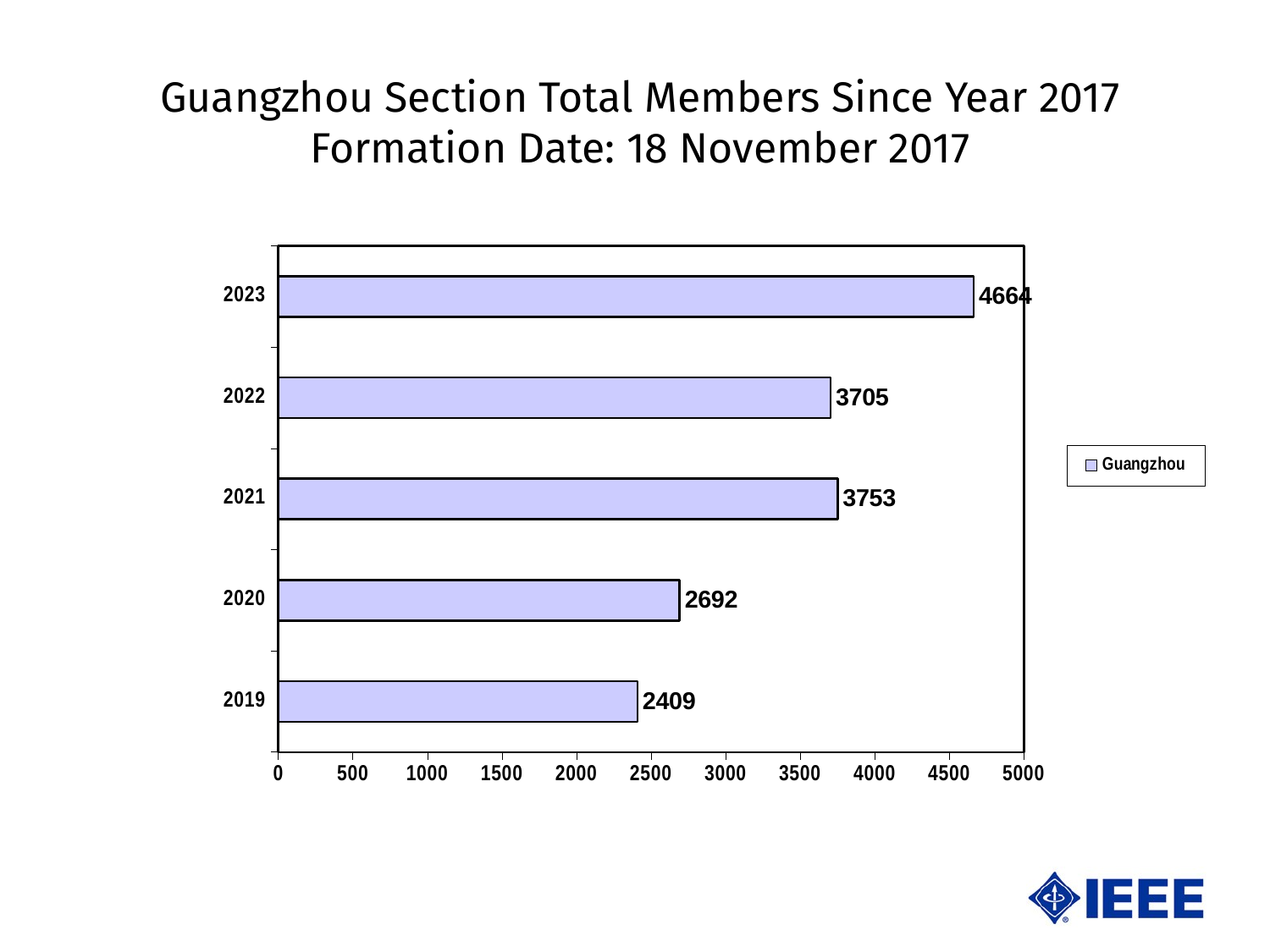

Guangzhou Section Total Members Since Year 2017
Formation Date: 18 November 2017

### Chart

| Category | Guangzhou |
|---|---|
| 43830 | 2409.0 |
| 44196 | 2692.0 |
| 44561 | 3753.0 |
| 44926 | 3705.0 |
| 45291 | 4664.0 |